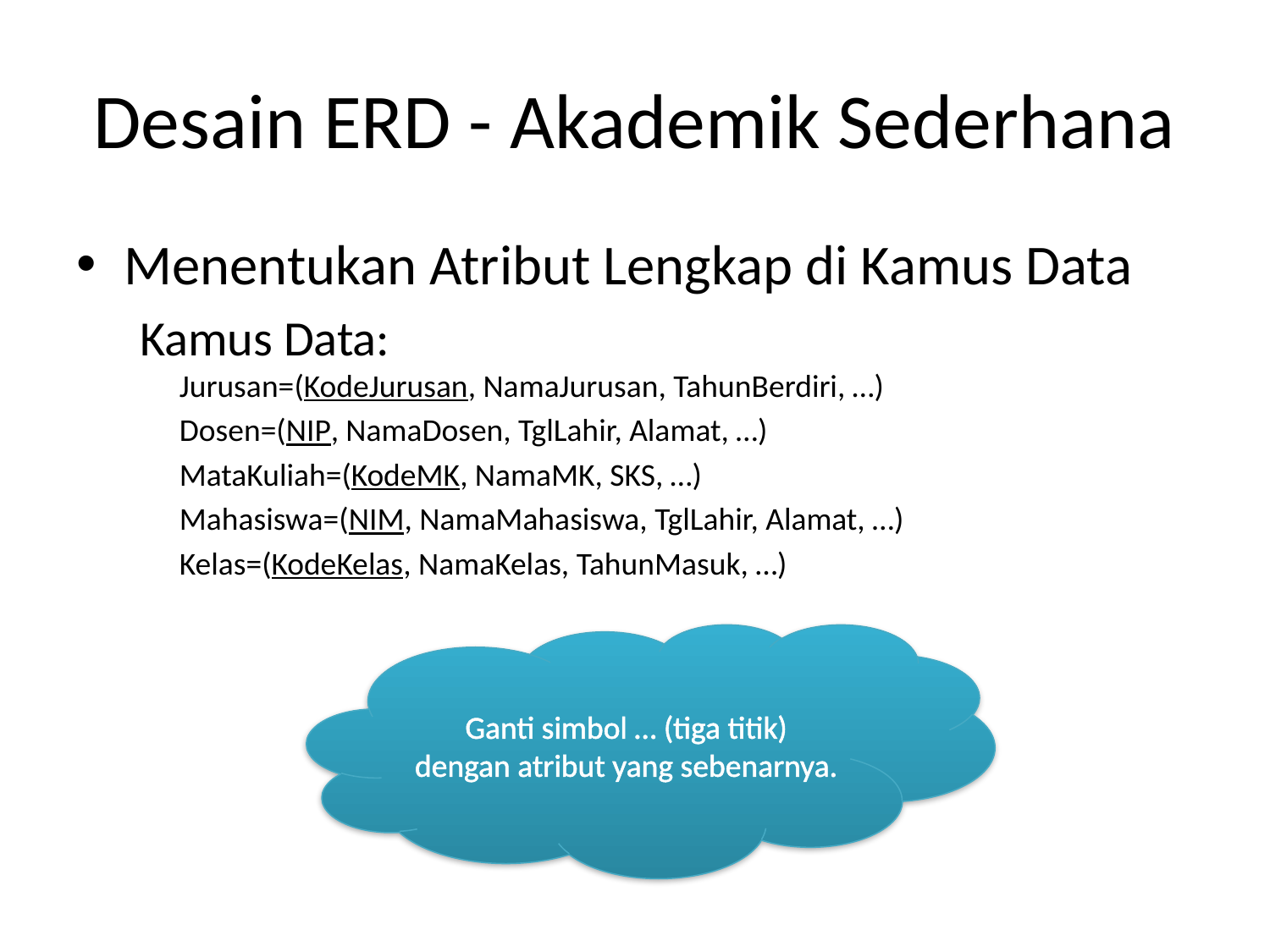

# Desain ERD - Akademik Sederhana
Menentukan Atribut Lengkap di Kamus Data
Kamus Data:
Jurusan=(KodeJurusan, NamaJurusan, TahunBerdiri, …)
	Dosen=(NIP, NamaDosen, TglLahir, Alamat, …)
	MataKuliah=(KodeMK, NamaMK, SKS, …)
	Mahasiswa=(NIM, NamaMahasiswa, TglLahir, Alamat, …)
	Kelas=(KodeKelas, NamaKelas, TahunMasuk, …)

Ganti simbol … (tiga titik) dengan atribut yang sebenarnya.